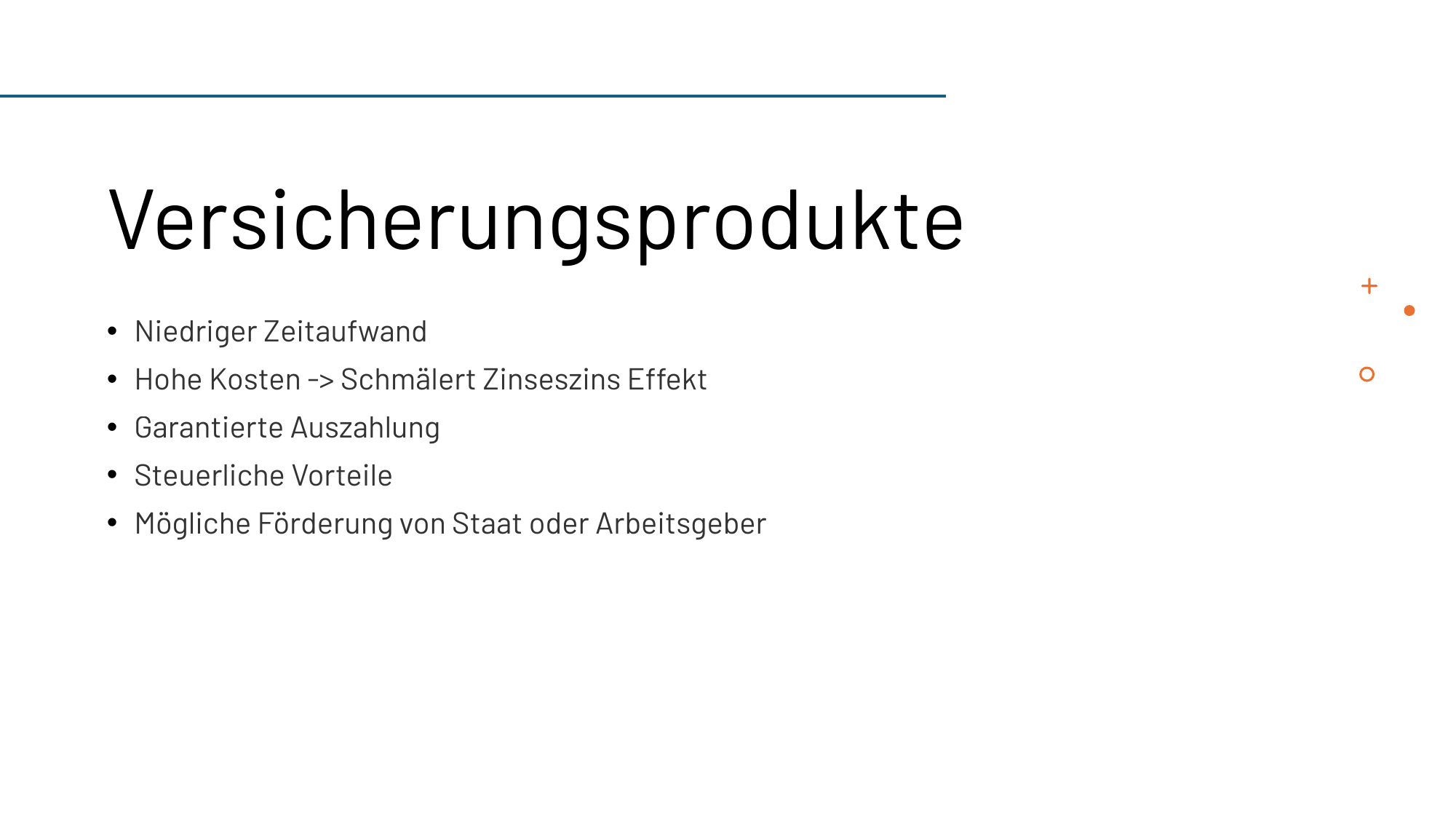

# Versicherungsprodukte

Niedriger Zeitaufwand
Hohe Kosten -> Schmälert Zinseszins Effekt
Garantierte Auszahlung
Steuerliche Vorteile
Mögliche Förderung von Staat oder Arbeitsgeber